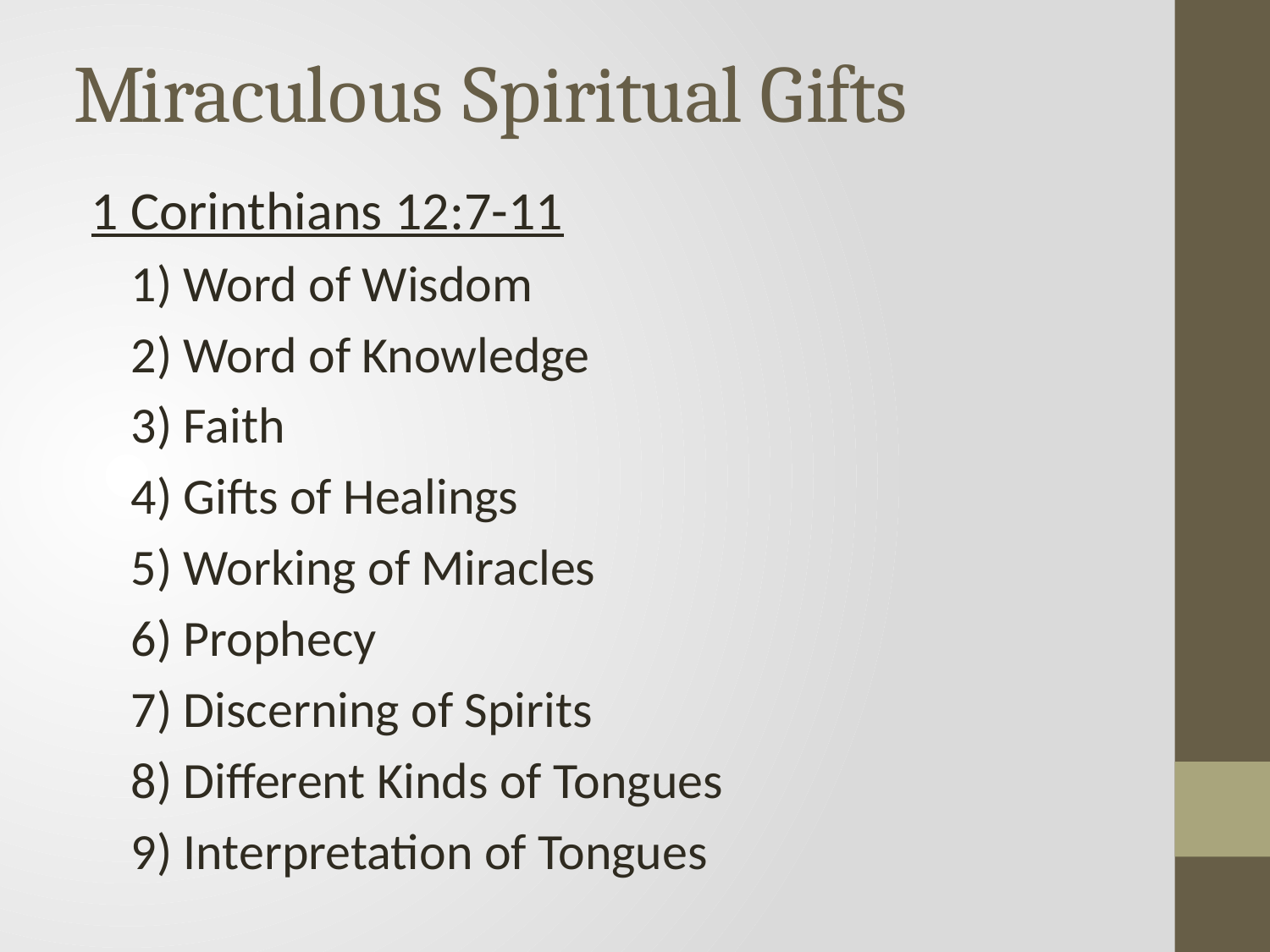

# Miraculous Spiritual Gifts
1 Corinthians 12:7-11
1) Word of Wisdom
2) Word of Knowledge
3) Faith
4) Gifts of Healings
5) Working of Miracles
6) Prophecy
7) Discerning of Spirits
8) Different Kinds of Tongues
9) Interpretation of Tongues